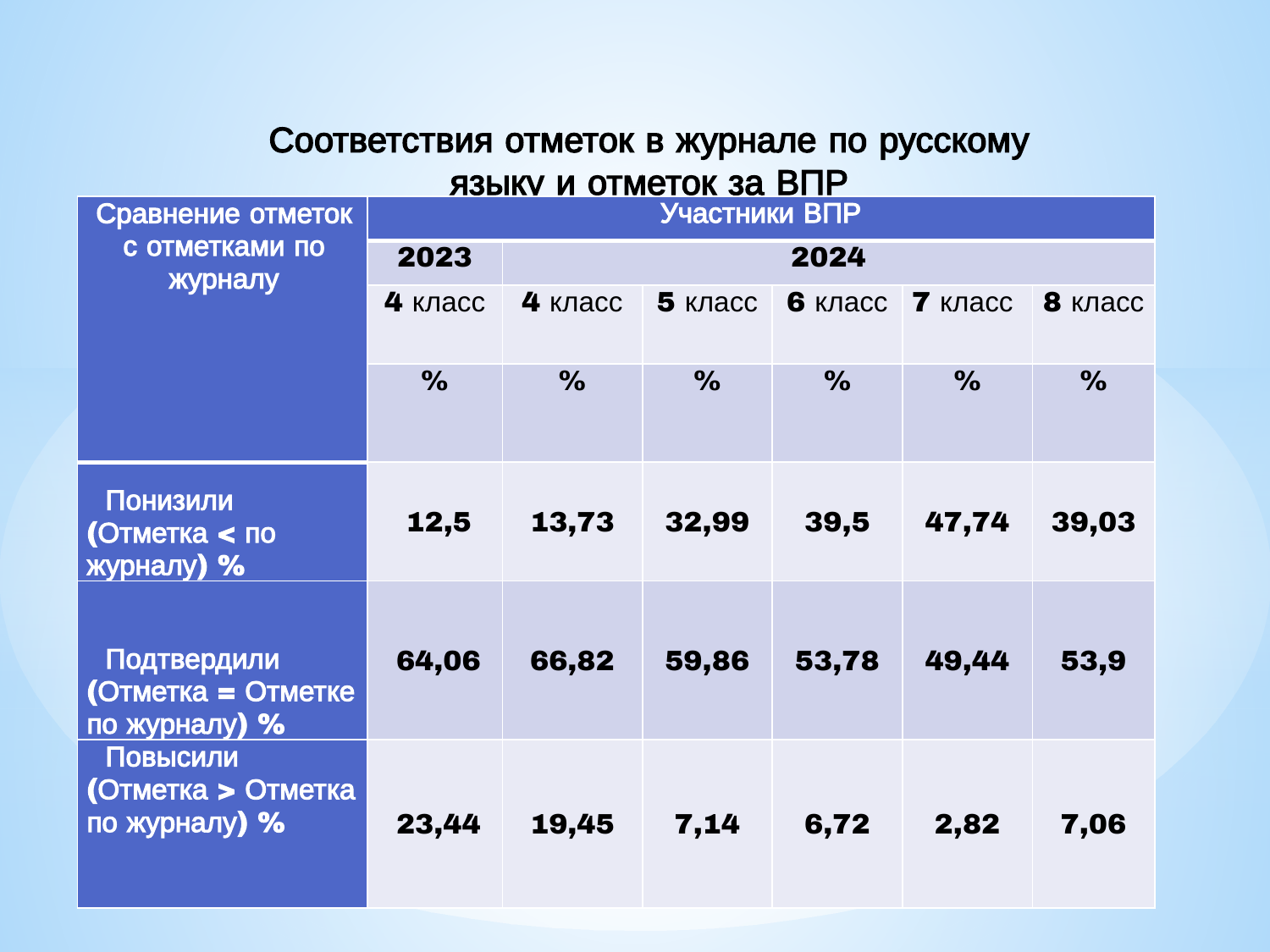

# Соответствия отметок в журнале по русскому языку и отметок за ВПР
| Сравнение отметок с отметками по журналу | Участники ВПР |  |  |  |  |  |
| --- | --- | --- | --- | --- | --- | --- |
|  | 2023 | 2024 |  |  |  |  |
|  | 4 класс | 4 класс | 5 класс | 6 класс | 7 класс | 8 класс |
|  | % | % | % | % | % | % |
| Понизили (Отметка < по журналу) % | 12,5 | 13,73 | 32,99 | 39,5 | 47,74 | 39,03 |
| Подтвердили (Отметка = Отметке по журналу) % | 64,06 | 66,82 | 59,86 | 53,78 | 49,44 | 53,9 |
| Повысили (Отметка > Отметка по журналу) % | 23,44 | 19,45 | 7,14 | 6,72 | 2,82 | 7,06 |